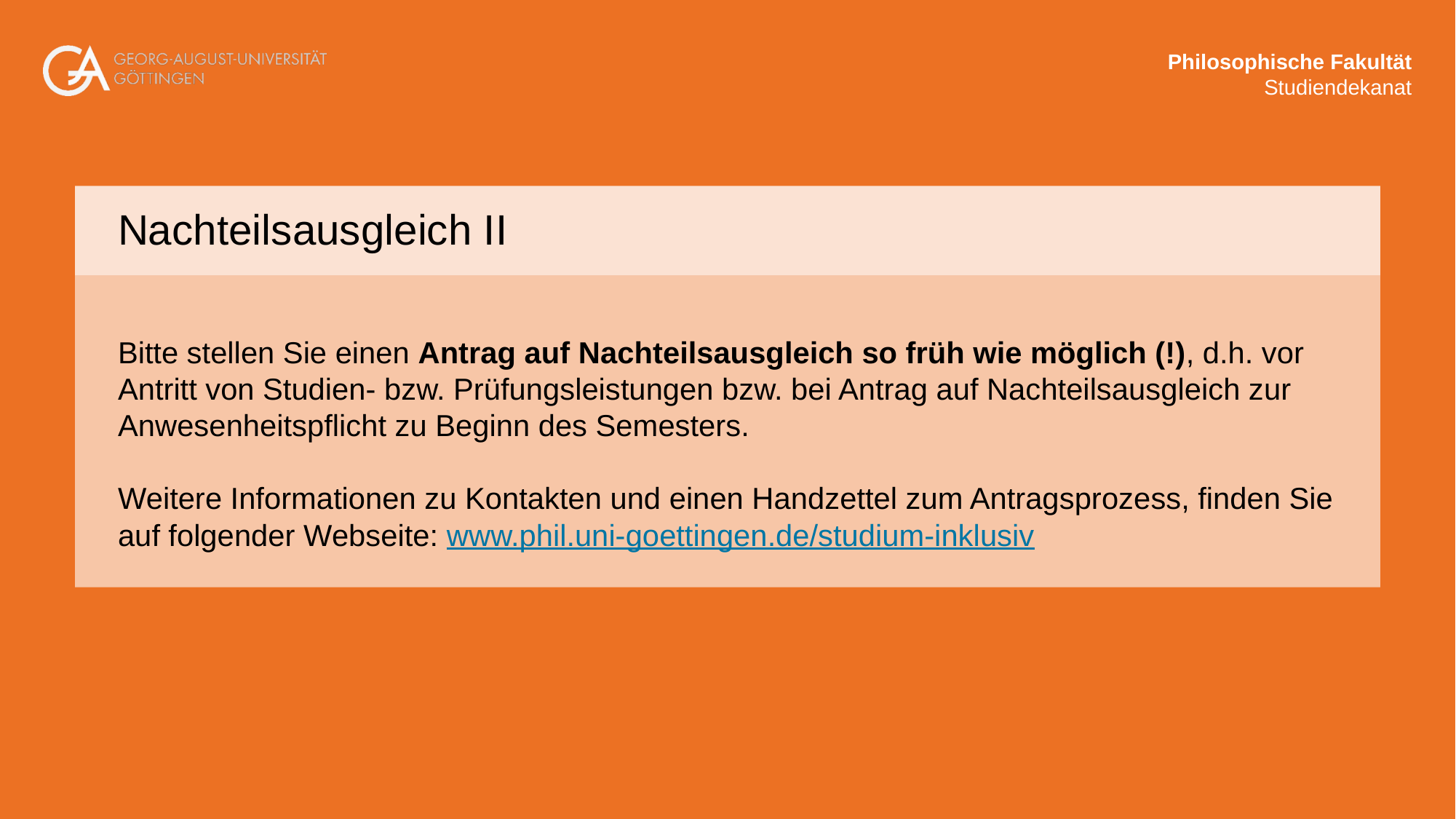

# Nachteilsausgleich II
Bitte stellen Sie einen Antrag auf Nachteilsausgleich so früh wie möglich (!), d.h. vor Antritt von Studien- bzw. Prüfungsleistungen bzw. bei Antrag auf Nachteilsausgleich zur Anwesenheitspflicht zu Beginn des Semesters.
Weitere Informationen zu Kontakten und einen Handzettel zum Antragsprozess, finden Sie auf folgender Webseite: www.phil.uni-goettingen.de/studium-inklusiv